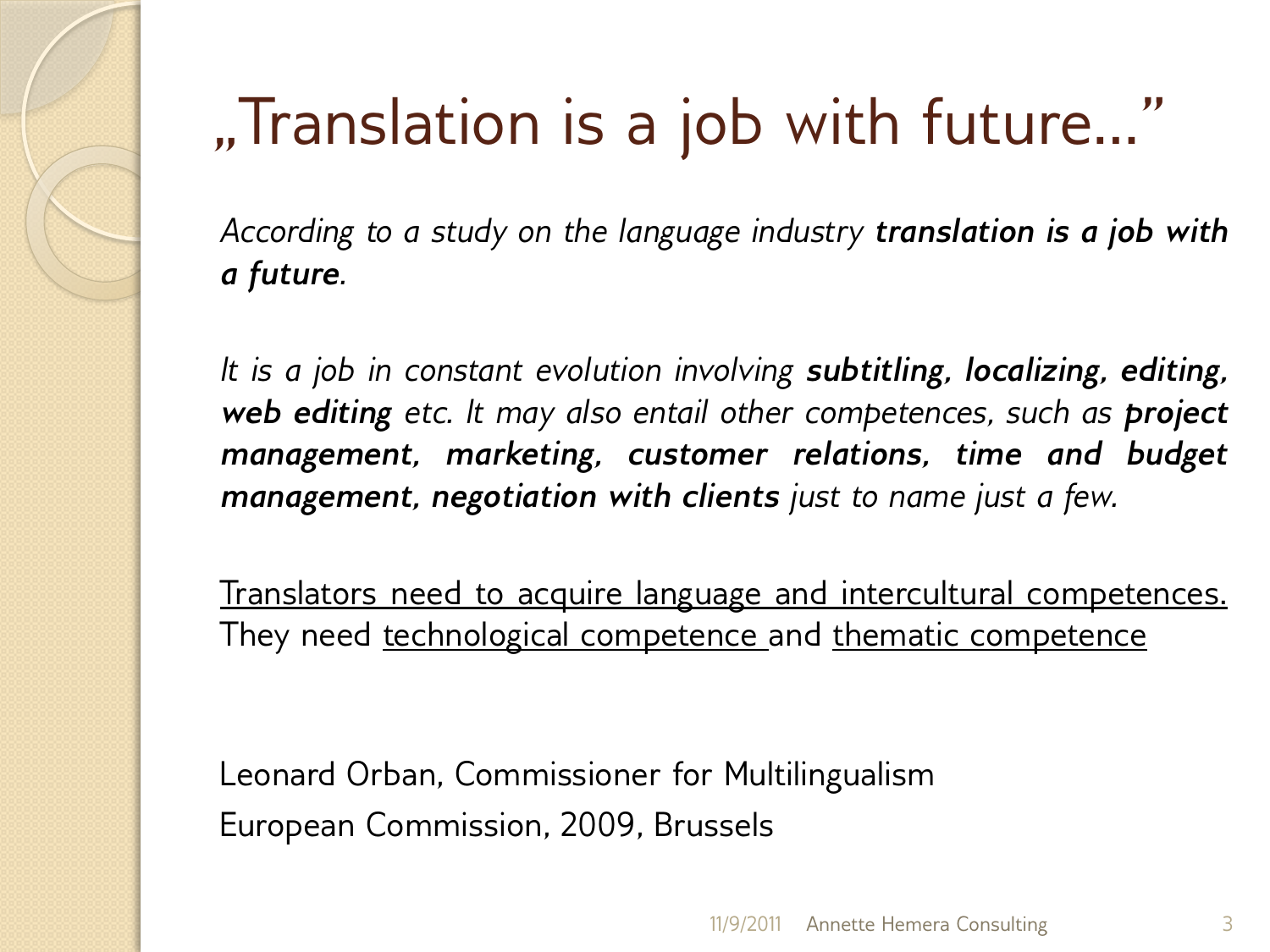

# „Translation is a job with future…”
According to a study on the language industry translation is a job with a future.

It is a job in constant evolution involving subtitling, localizing, editing, web editing etc. It may also entail other competences, such as project management, marketing, customer relations, time and budget management, negotiation with clients just to name just a few.

Translators need to acquire language and intercultural competences. They need technological competence and thematic competence

Leonard Orban, Commissioner for Multilingualism
European Commission, 2009, Brussels

11/9/2011
Annette Hemera Consulting
3